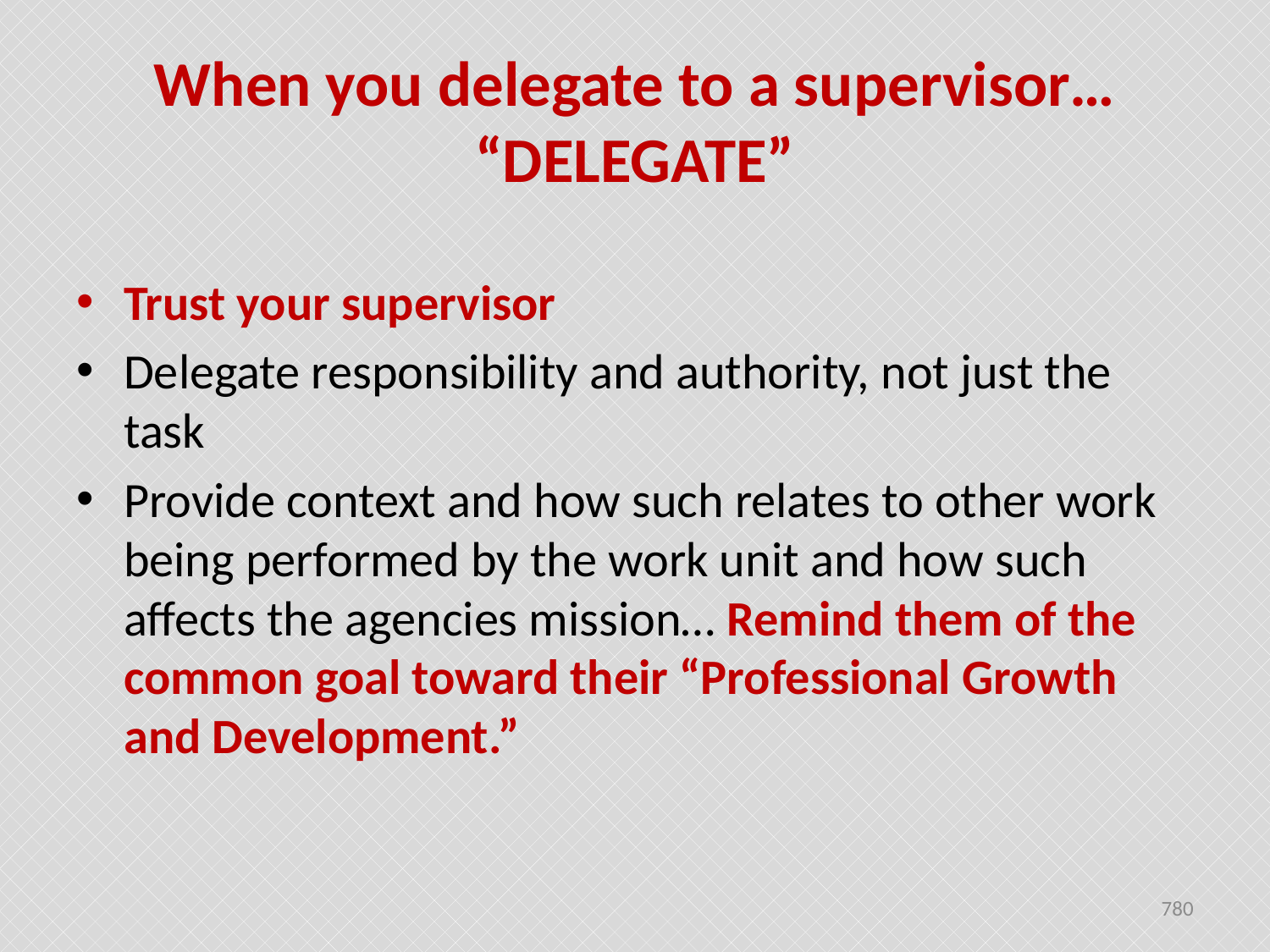

# When you delegate to a supervisor… “DELEGATE”
Trust your supervisor
Delegate responsibility and authority, not just the task
Provide context and how such relates to other work being performed by the work unit and how such affects the agencies mission… Remind them of the common goal toward their “Professional Growth and Development.”

780